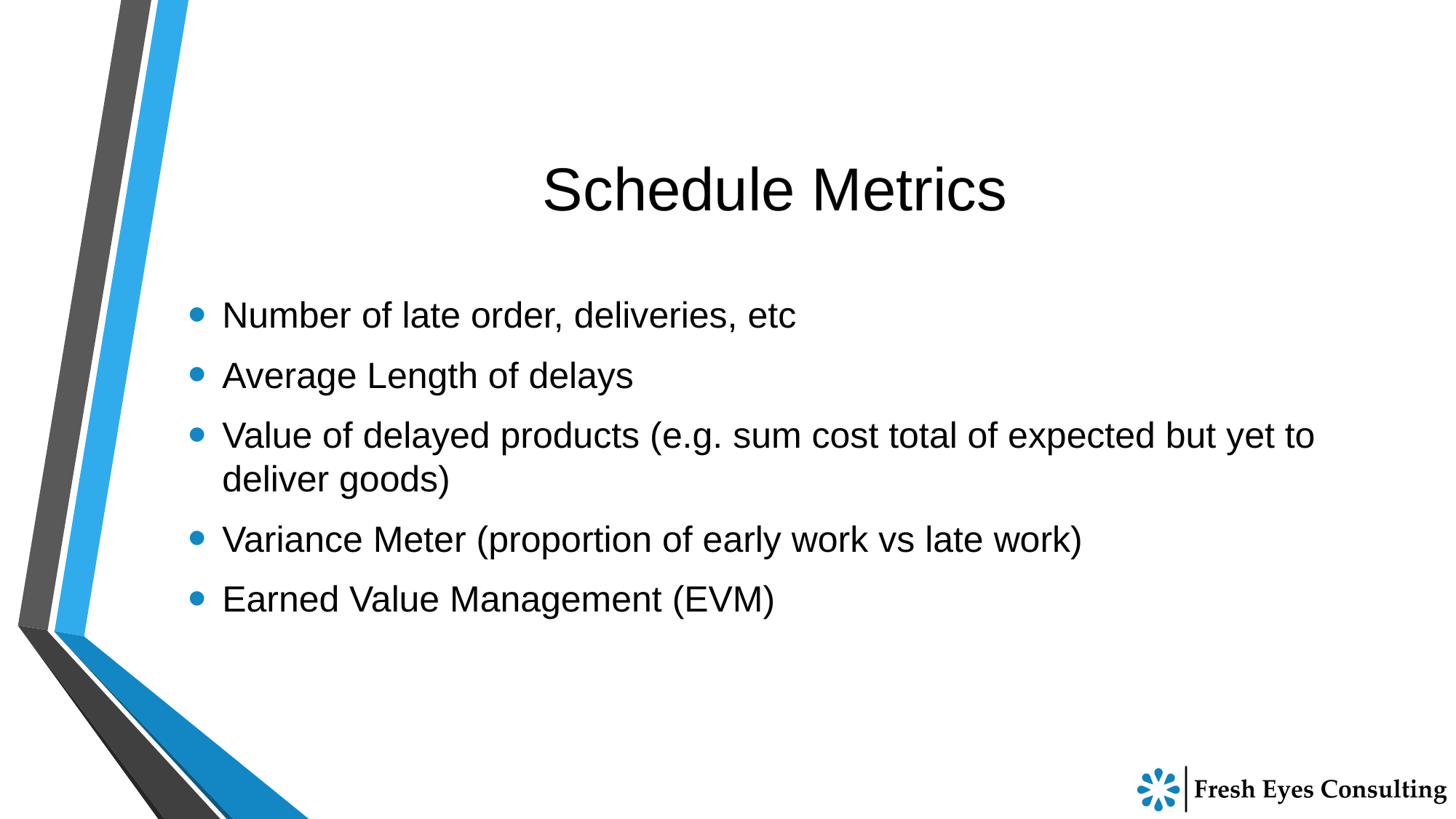

# Schedule Metrics
Number of late order, deliveries, etc
Average Length of delays
Value of delayed products (e.g. sum cost total of expected but yet to deliver goods)
Variance Meter (proportion of early work vs late work)
Earned Value Management (EVM)